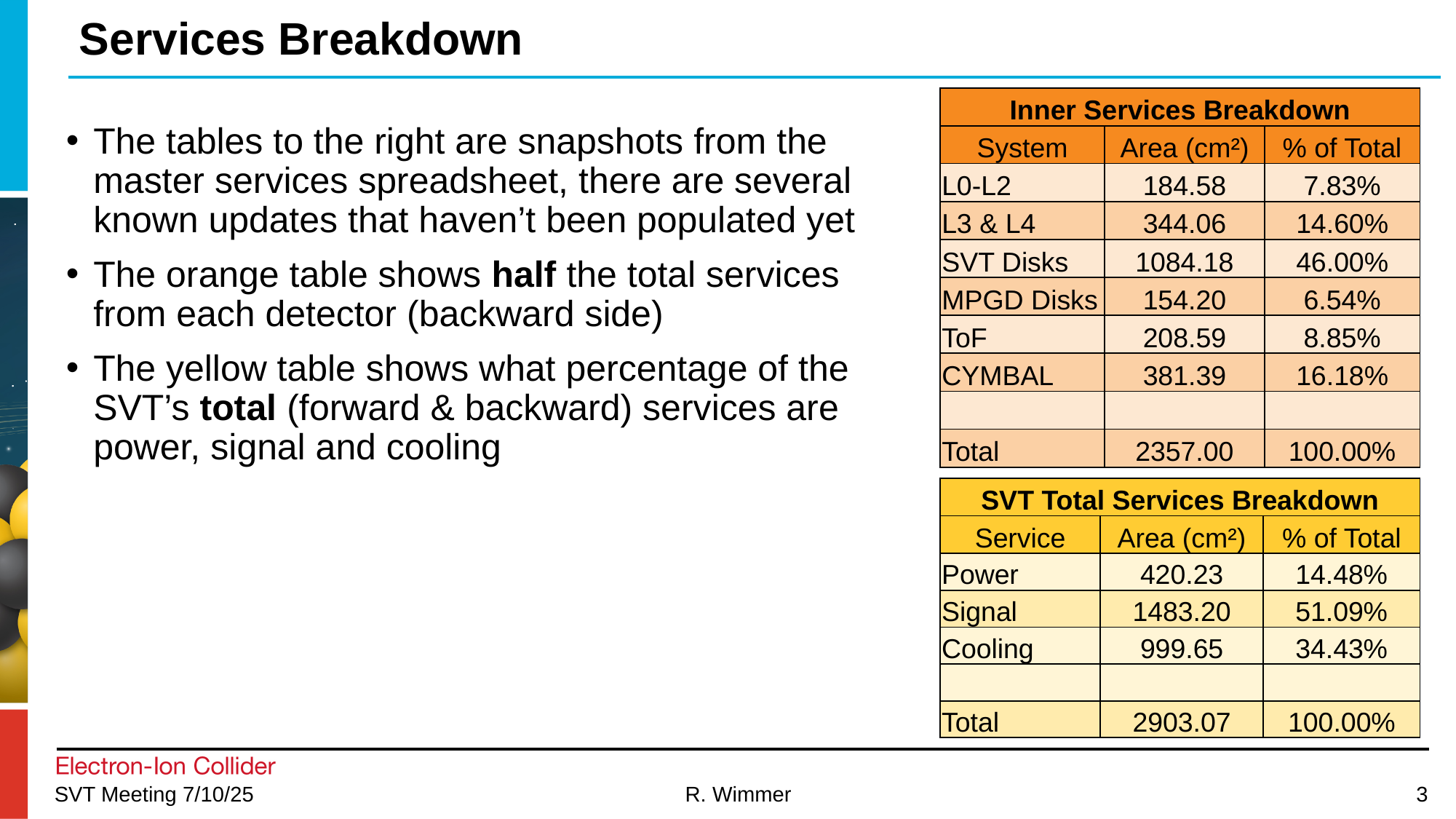

# Services Breakdown
| Inner Services Breakdown |  |  |
| --- | --- | --- |
| System | Area (cm²) | % of Total |
| L0-L2 | 184.58 | 7.83% |
| L3 & L4 | 344.06 | 14.60% |
| SVT Disks | 1084.18 | 46.00% |
| MPGD Disks | 154.20 | 6.54% |
| ToF | 208.59 | 8.85% |
| CYMBAL | 381.39 | 16.18% |
|  |  |  |
| Total | 2357.00 | 100.00% |
The tables to the right are snapshots from the master services spreadsheet, there are several known updates that haven’t been populated yet
The orange table shows half the total services from each detector (backward side)
The yellow table shows what percentage of the SVT’s total (forward & backward) services are power, signal and cooling
| SVT Total Services Breakdown |  |  |
| --- | --- | --- |
| Service | Area (cm²) | % of Total |
| Power | 420.23 | 14.48% |
| Signal | 1483.20 | 51.09% |
| Cooling | 999.65 | 34.43% |
|  |  |  |
| Total | 2903.07 | 100.00% |